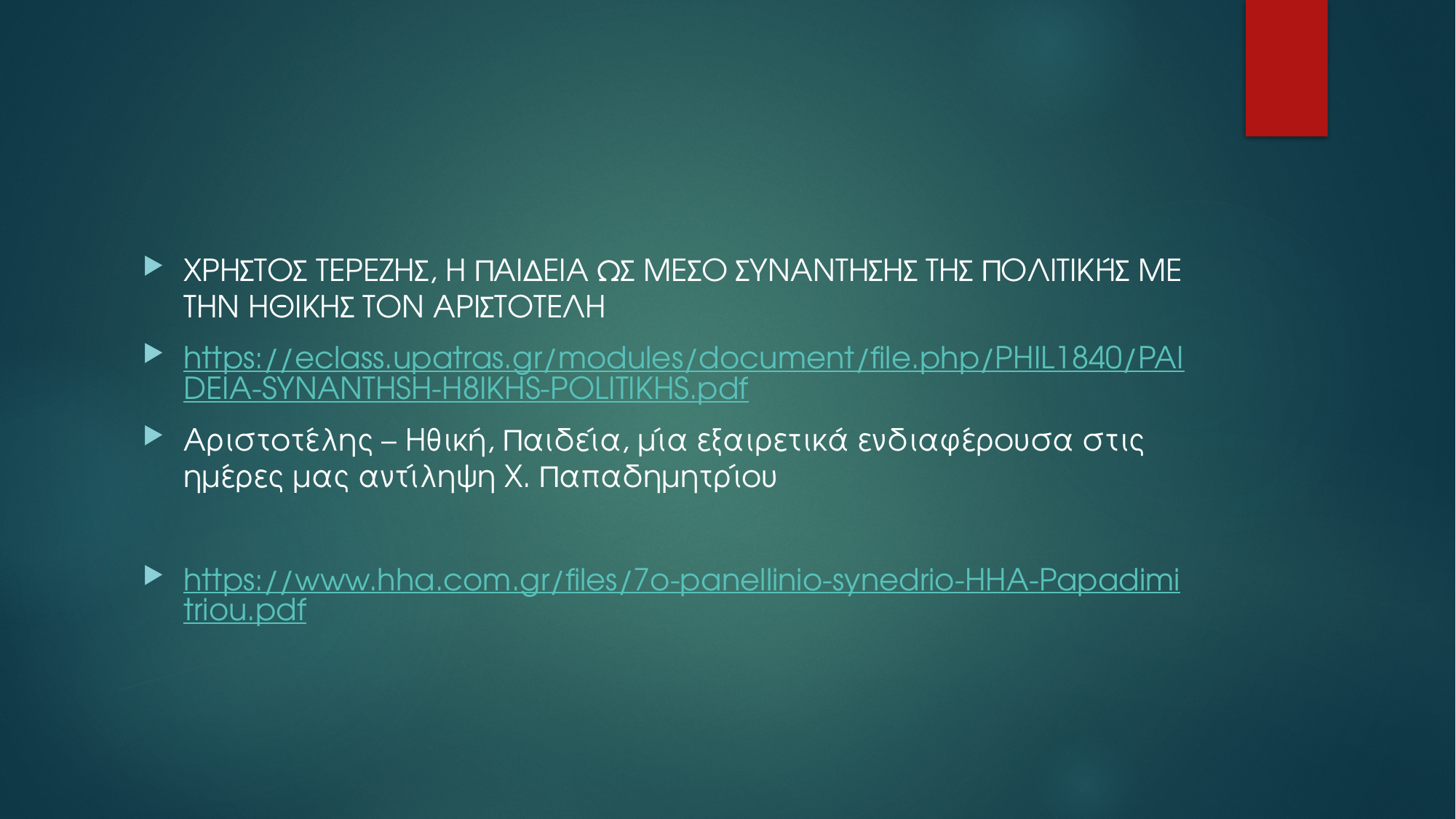

ΧΡΗΣΤΟΣ ΤΕΡΕΖΗΣ, Η ΠΑΙ∆ΕΙΑ ΩΣ ΜΕΣΟ ΣΥΝΑΝΤΗΣΗΣ ΤΗΣ ΠΟΛΙΤΙΚΉΣ ΜΕ ΤΗΝ ΗΘΙΚΗΣ ΤΟΝ ΑΡΙΣΤΟΤΕΛΗ
https://eclass.upatras.gr/modules/document/file.php/PHIL1840/PAIDEIA-SYNANTHSH-H8IKHS-POLITIKHS.pdf
Αριστοτέλης – Ηθική, Παιδεία, μία εξαιρετικά ενδιαφέρουσα στις ημέρες μας αντίληψη Χ. Παπαδημητρίου

https://www.hha.com.gr/files/7o-panellinio-synedrio-HHA-Papadimitriou.pdf